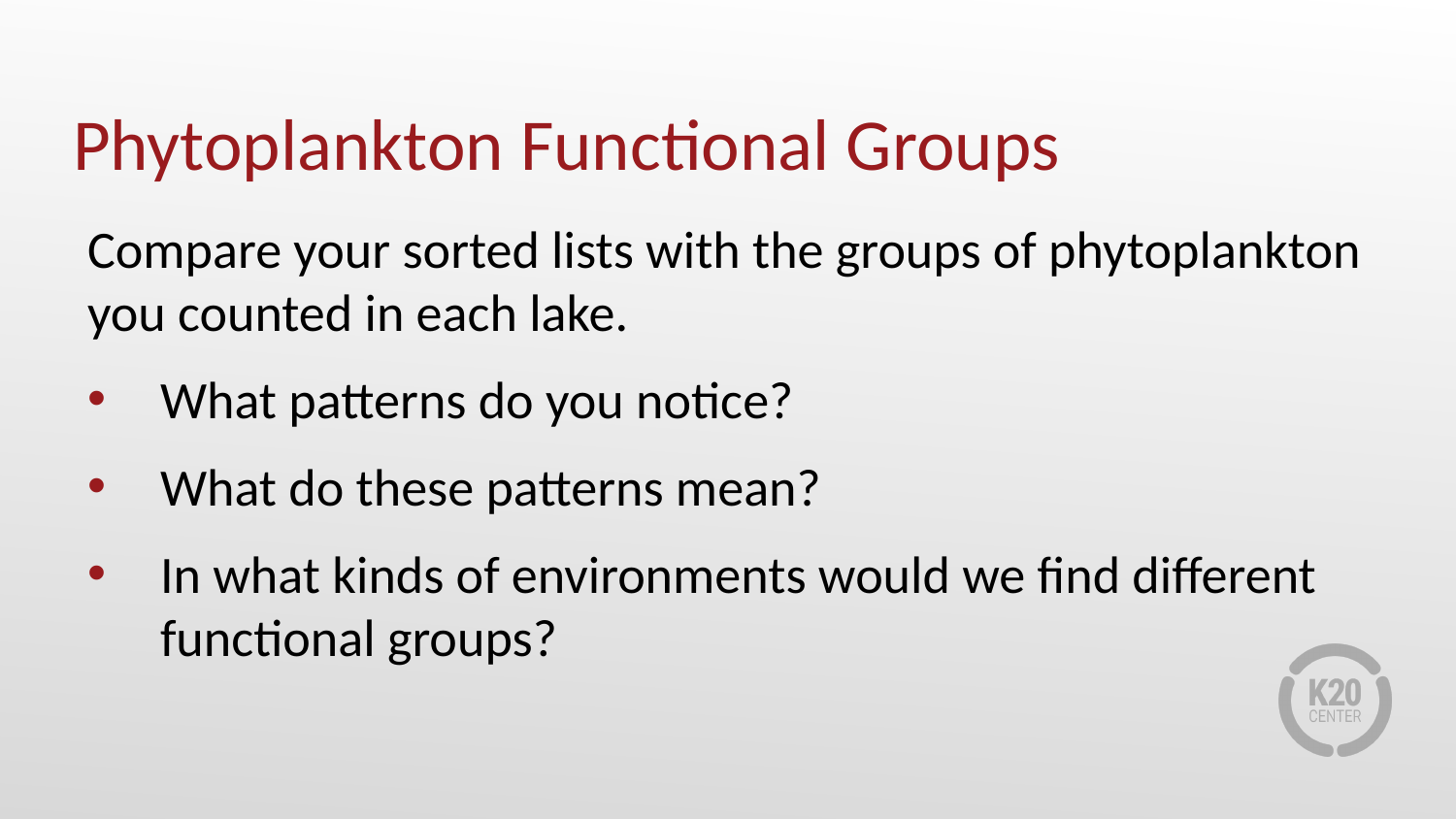

# Phytoplankton Functional Groups
Compare your sorted lists with the groups of phytoplankton you counted in each lake.
What patterns do you notice?
What do these patterns mean?
In what kinds of environments would we find different functional groups?